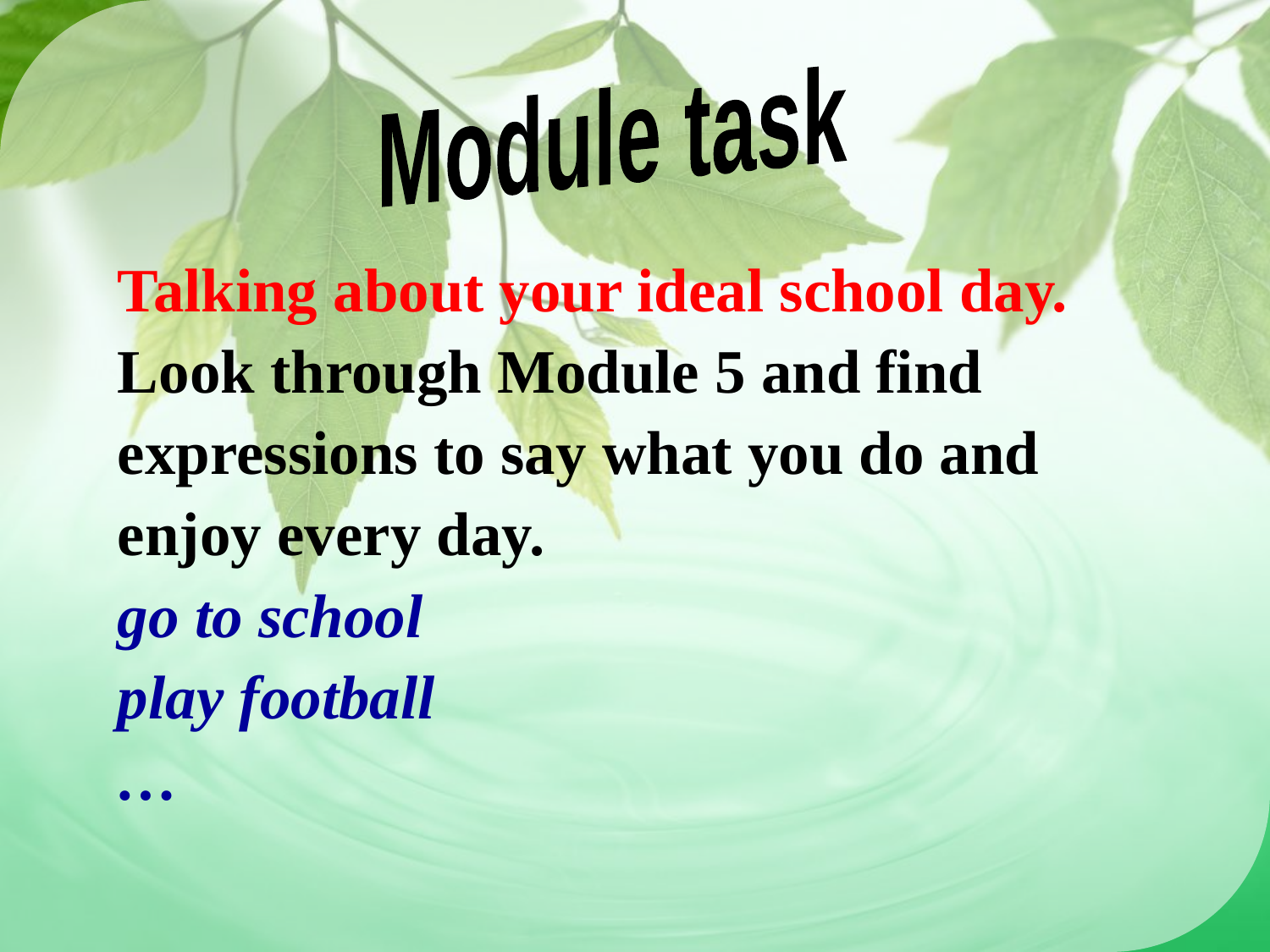

Module task
Talking about your ideal school day.
Look through Module 5 and find expressions to say what you do and enjoy every day.
go to school
play football
…